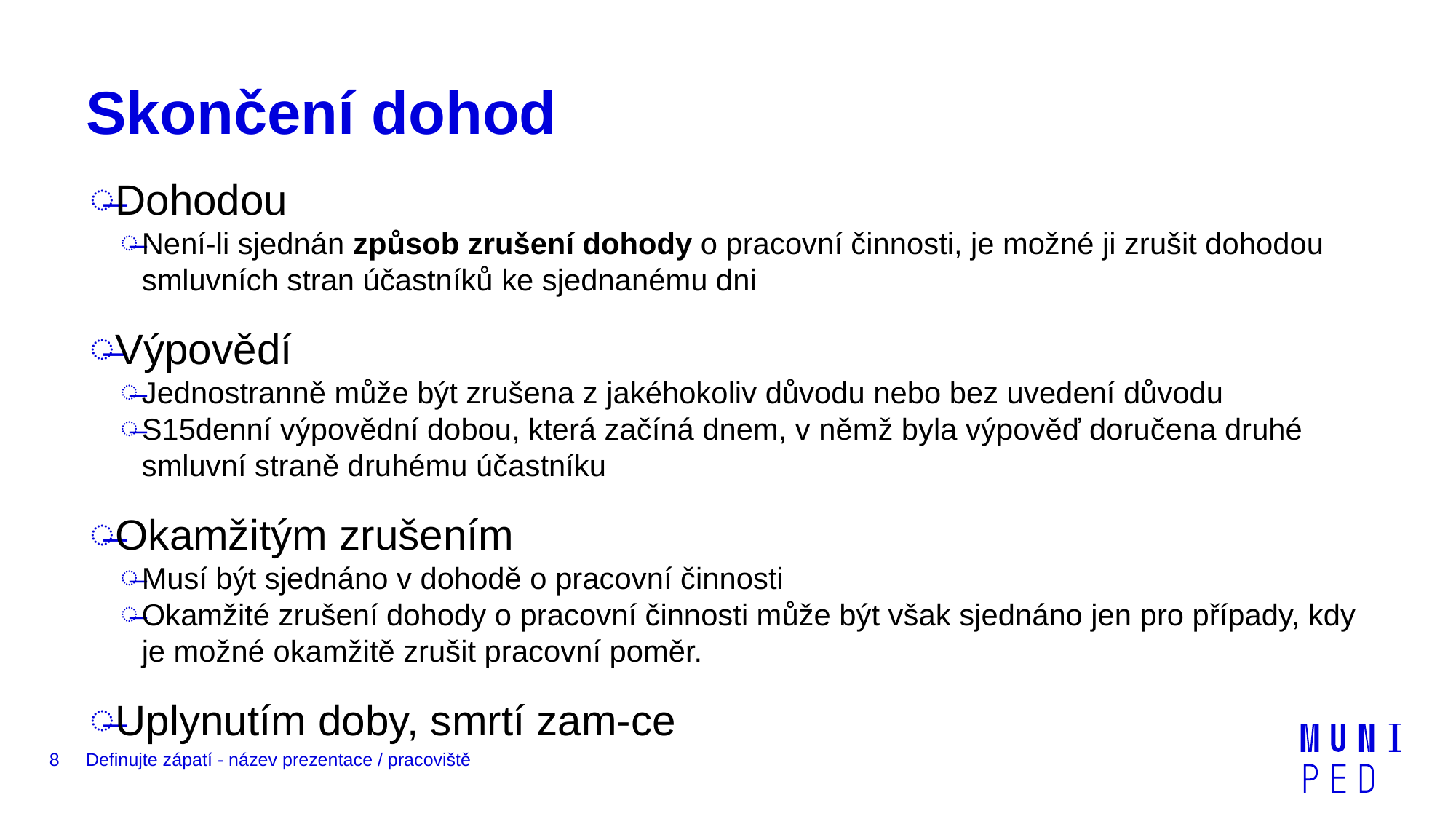

# Skončení dohod
Dohodou
Není-li sjednán způsob zrušení dohody o pracovní činnosti, je možné ji zrušit dohodou smluvních stran účastníků ke sjednanému dni
Výpovědí
Jednostranně může být zrušena z jakéhokoliv důvodu nebo bez uvedení důvodu
S15denní výpovědní dobou, která začíná dnem, v němž byla výpověď doručena druhé smluvní straně druhému účastníku
Okamžitým zrušením
Musí být sjednáno v dohodě o pracovní činnosti
Okamžité zrušení dohody o pracovní činnosti může být však sjednáno jen pro případy, kdy je možné okamžitě zrušit pracovní poměr.
Uplynutím doby, smrtí zam-ce
8
Definujte zápatí - název prezentace / pracoviště